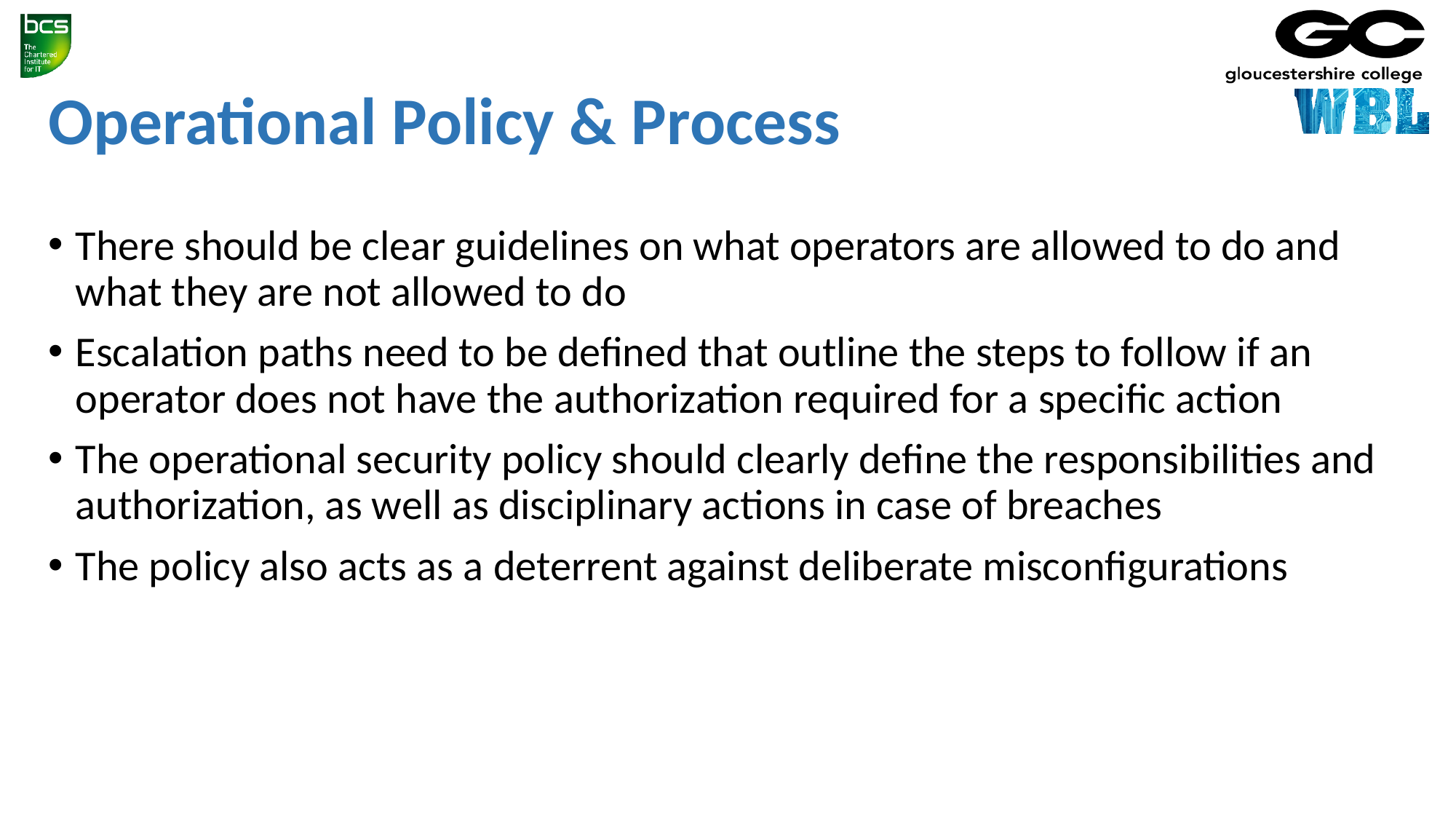

# Operational Policy & Process
There should be clear guidelines on what operators are allowed to do and what they are not allowed to do
Escalation paths need to be defined that outline the steps to follow if an operator does not have the authorization required for a specific action
The operational security policy should clearly define the responsibilities and authorization, as well as disciplinary actions in case of breaches
The policy also acts as a deterrent against deliberate misconfigurations